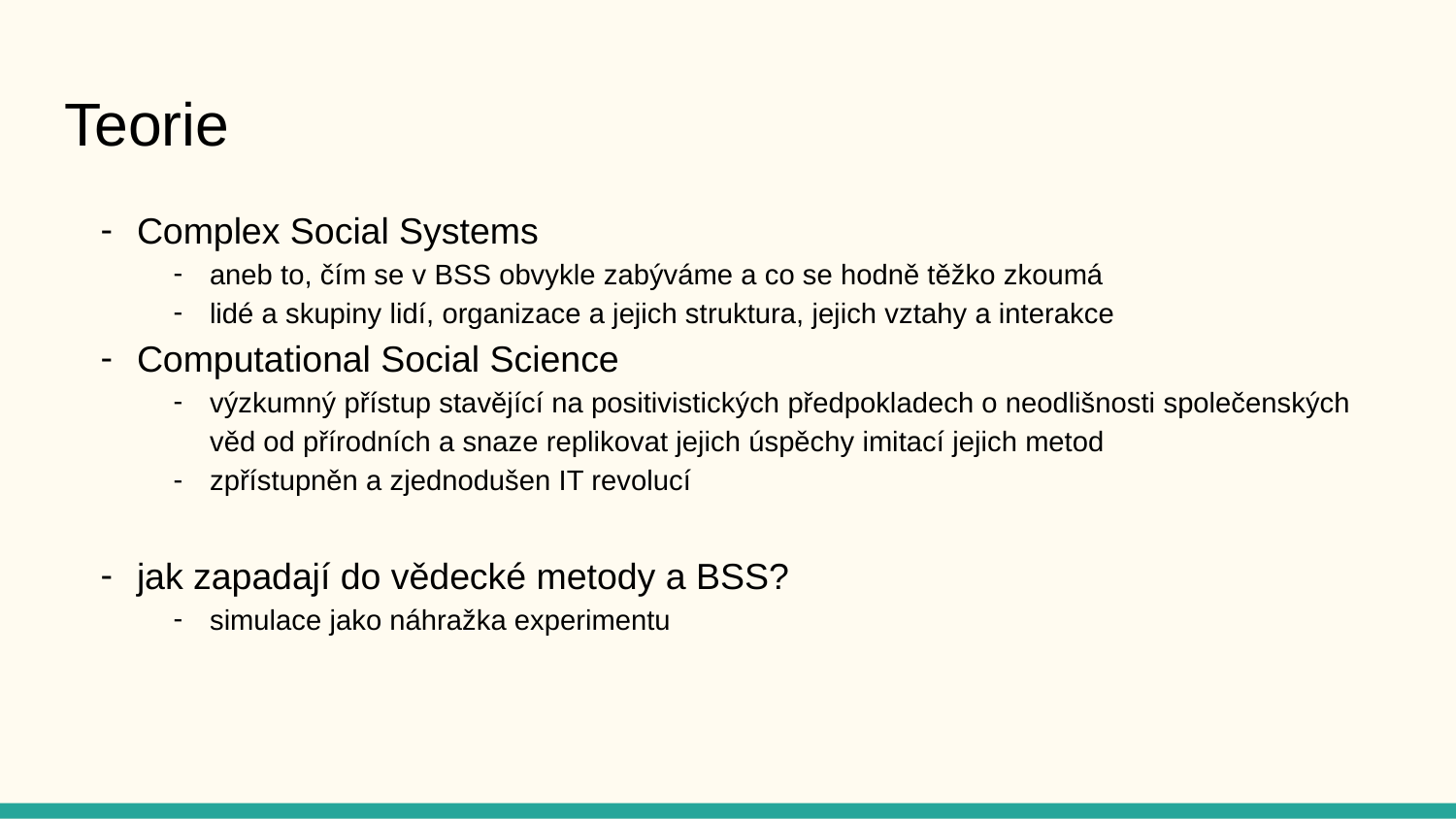

# Teorie
Complex Social Systems
aneb to, čím se v BSS obvykle zabýváme a co se hodně těžko zkoumá
lidé a skupiny lidí, organizace a jejich struktura, jejich vztahy a interakce
Computational Social Science
výzkumný přístup stavějící na positivistických předpokladech o neodlišnosti společenských věd od přírodních a snaze replikovat jejich úspěchy imitací jejich metod
zpřístupněn a zjednodušen IT revolucí

jak zapadají do vědecké metody a BSS?
simulace jako náhražka experimentu